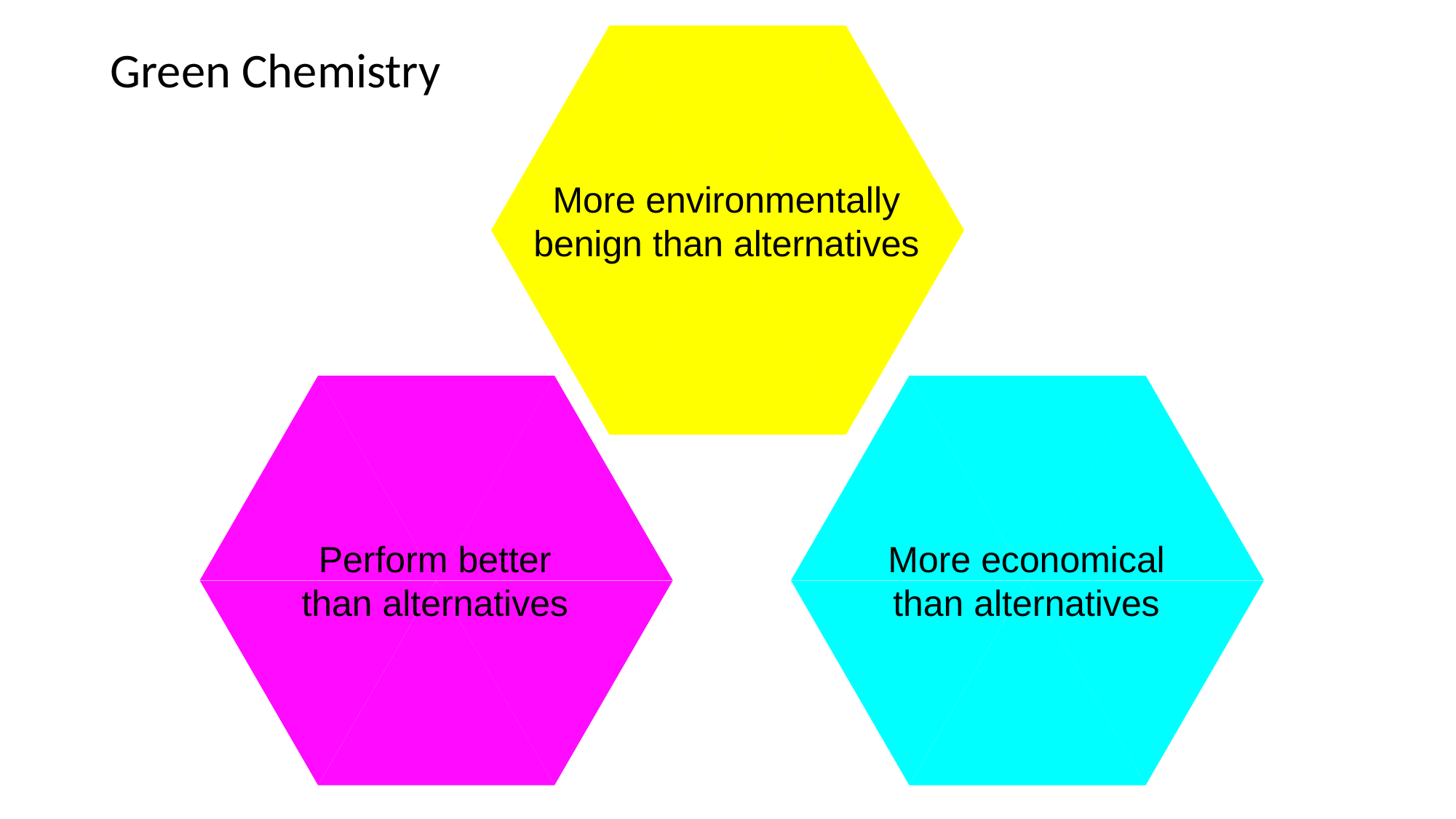

More environmentally
benign than alternatives

Green Chemistry

More economical
than alternatives

Perform better
than alternatives